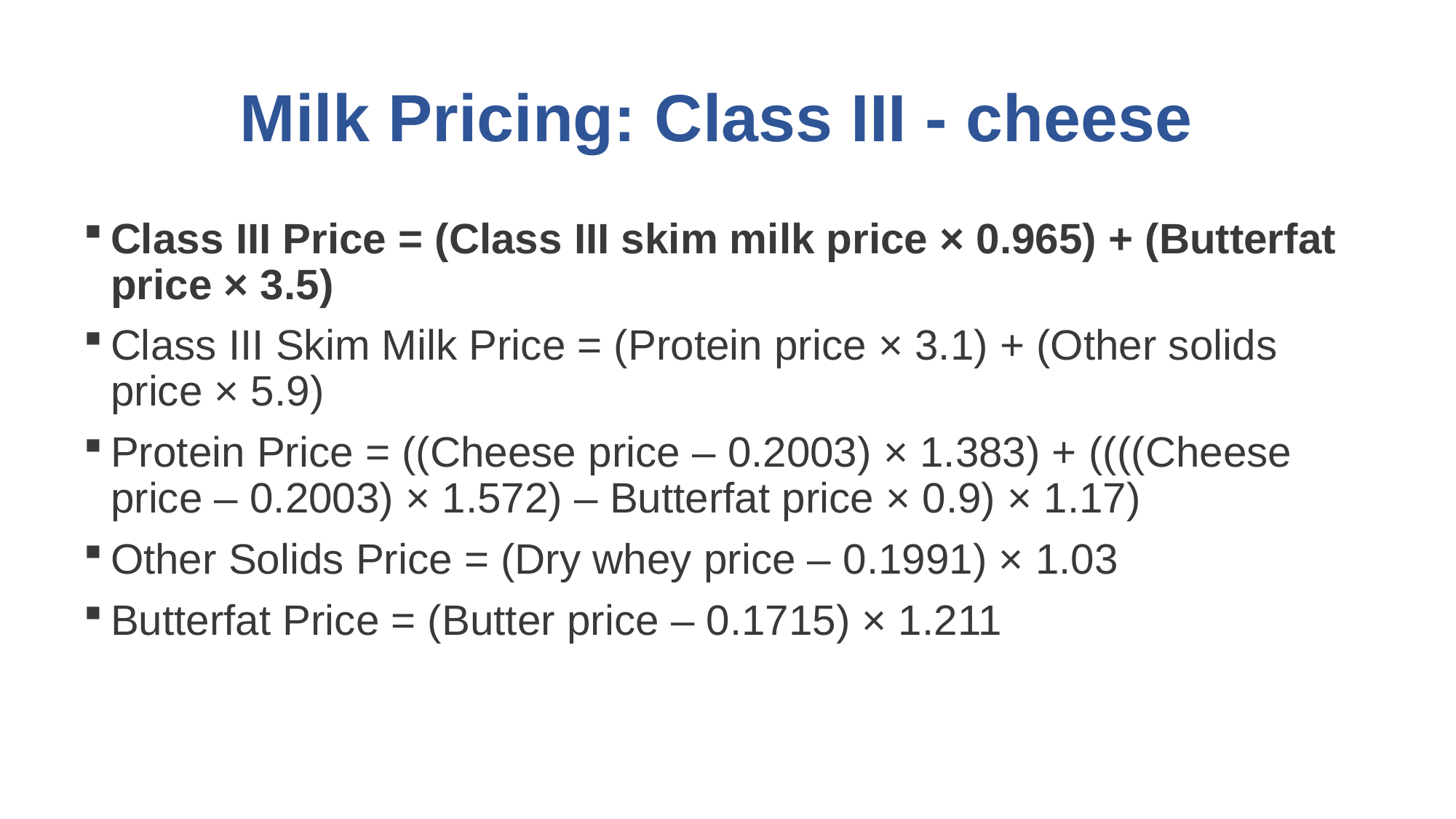

# Milk Pricing: Class III - cheese
Class III Price = (Class III skim milk price × 0.965) + (Butterfat price × 3.5)
Class III Skim Milk Price = (Protein price × 3.1) + (Other solids price × 5.9)
Protein Price = ((Cheese price – 0.2003) × 1.383) + ((((Cheese price – 0.2003) × 1.572) – Butterfat price × 0.9) × 1.17)
Other Solids Price = (Dry whey price – 0.1991) × 1.03
Butterfat Price = (Butter price – 0.1715) × 1.211